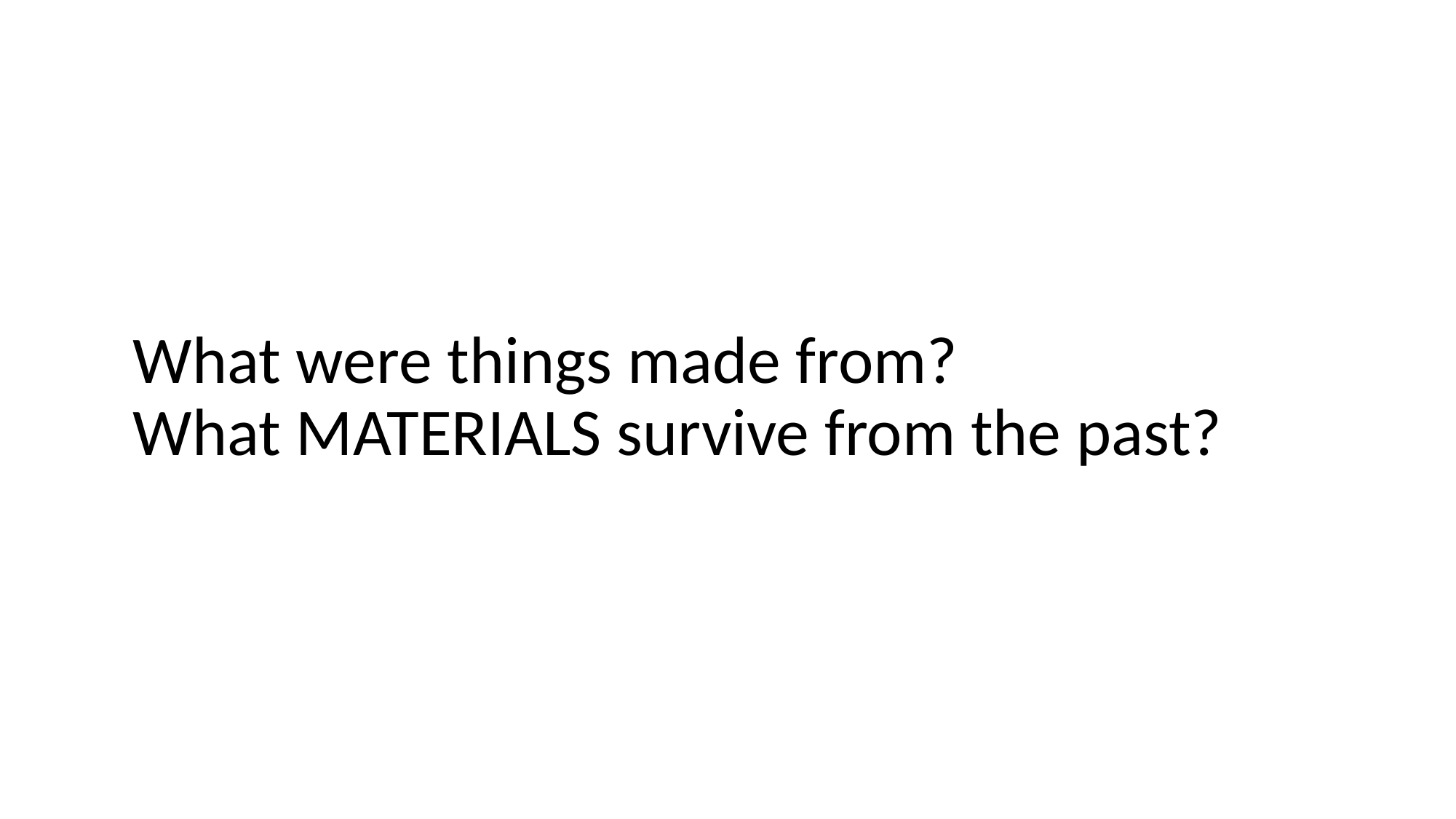

# What were things made from? What MATERIALS survive from the past?